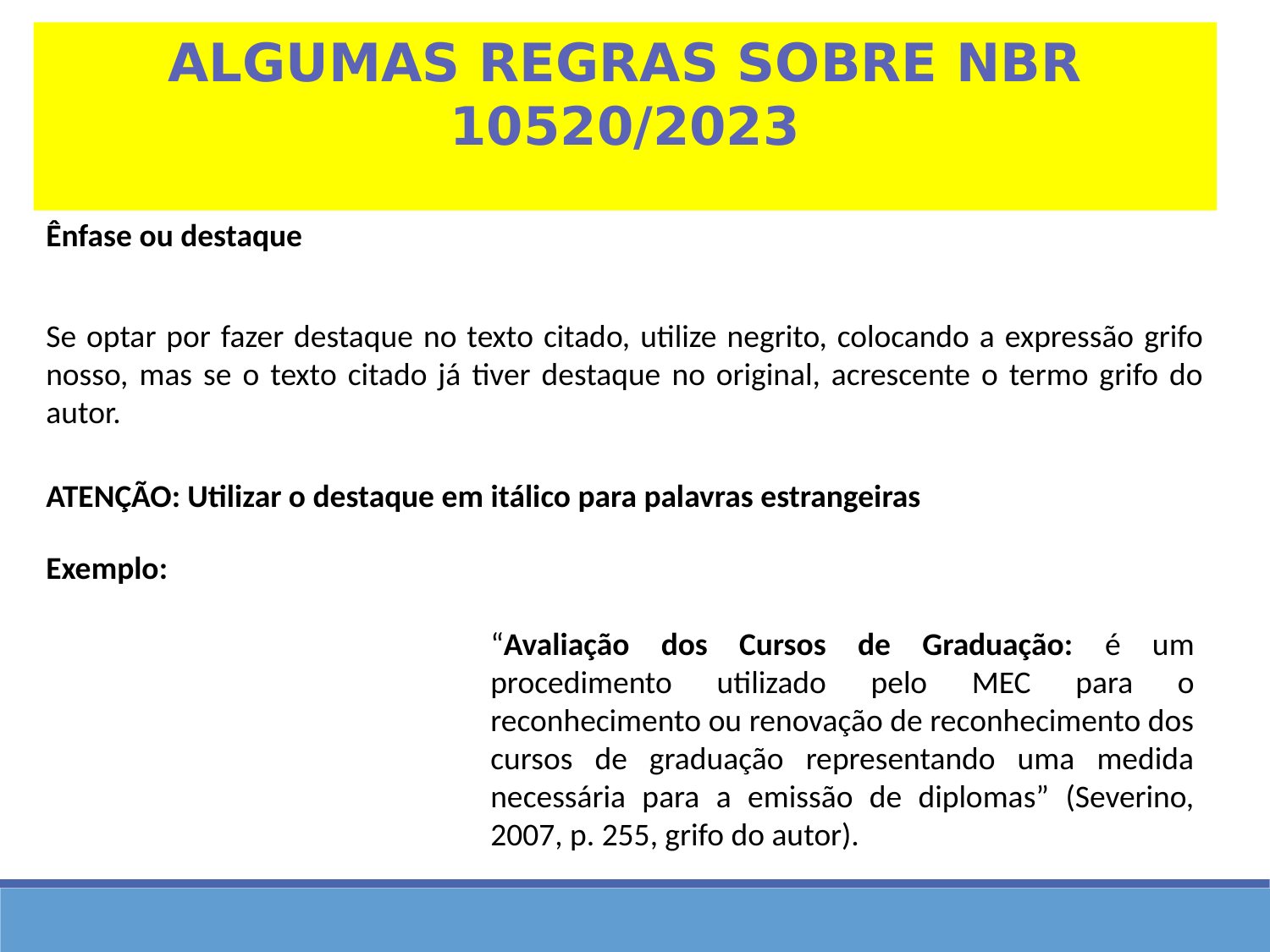

Algumas regras sobre nbr 10520/2023

Ênfase ou destaque
Se optar por fazer destaque no texto citado, utilize negrito, colocando a expressão grifo nosso, mas se o texto citado já tiver destaque no original, acrescente o termo grifo do autor.
ATENÇÃO: Utilizar o destaque em itálico para palavras estrangeiras
Exemplo:

“Avaliação dos Cursos de Graduação: é um procedimento utilizado pelo MEC para o reconhecimento ou renovação de reconhecimento dos cursos de graduação representando uma medida necessária para a emissão de diplomas” (Severino, 2007, p. 255, grifo do autor).